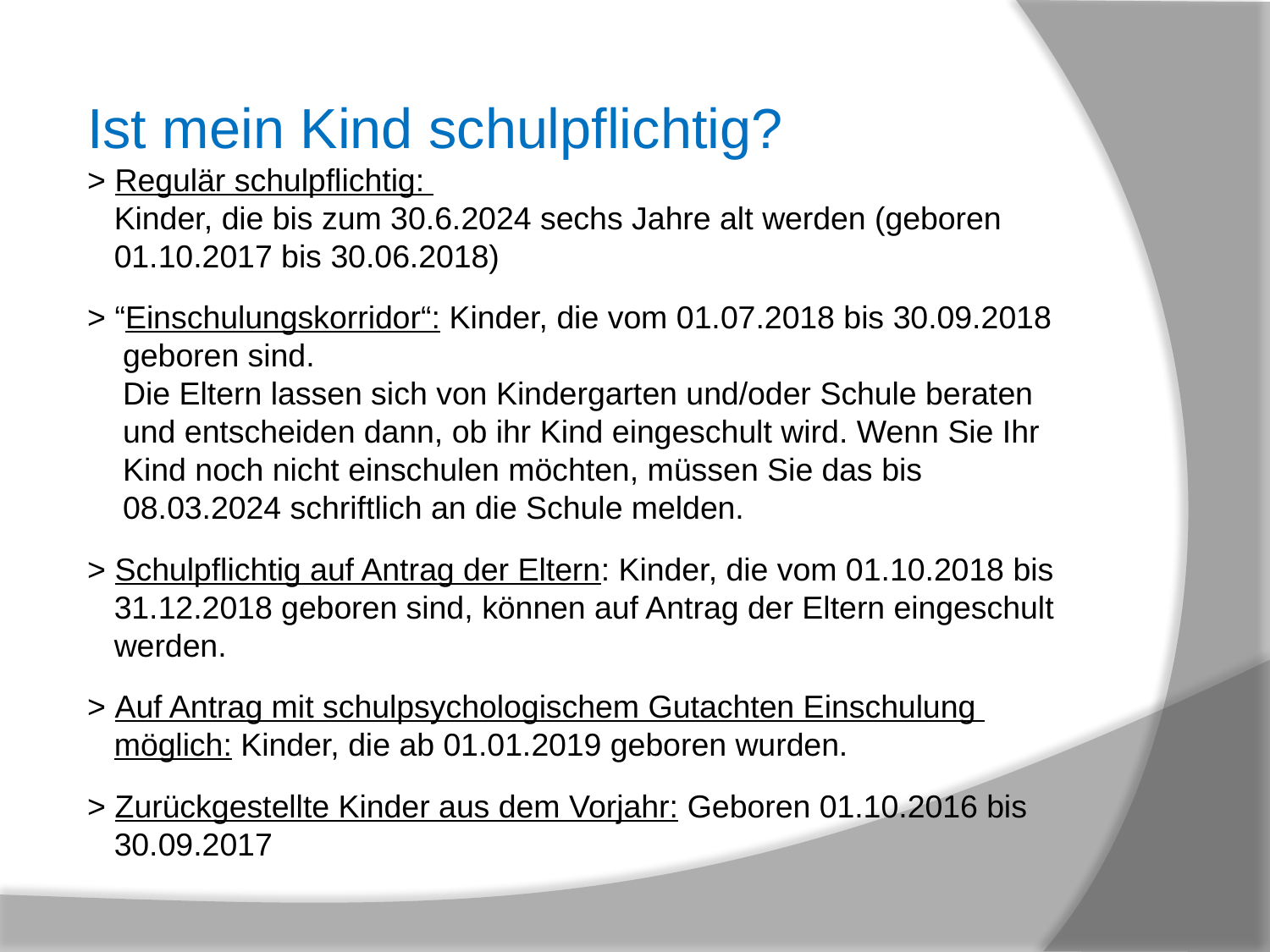

Ist mein Kind schulpflichtig?
> Regulär schulpflichtig:
   Kinder, die bis zum 30.6.2024 sechs Jahre alt werden (geboren
   01.10.2017 bis 30.06.2018)

> “Einschulungskorridor“: Kinder, die vom 01.07.2018 bis 30.09.2018
    geboren sind.
    Die Eltern lassen sich von Kindergarten und/oder Schule beraten
    und entscheiden dann, ob ihr Kind eingeschult wird. Wenn Sie Ihr
    Kind noch nicht einschulen möchten, müssen Sie das bis
    08.03.2024 schriftlich an die Schule melden.

> Schulpflichtig auf Antrag der Eltern: Kinder, die vom 01.10.2018 bis
   31.12.2018 geboren sind, können auf Antrag der Eltern eingeschult
   werden.

> Auf Antrag mit schulpsychologischem Gutachten Einschulung
   möglich: Kinder, die ab 01.01.2019 geboren wurden.

> Zurückgestellte Kinder aus dem Vorjahr: Geboren 01.10.2016 bis
   30.09.2017